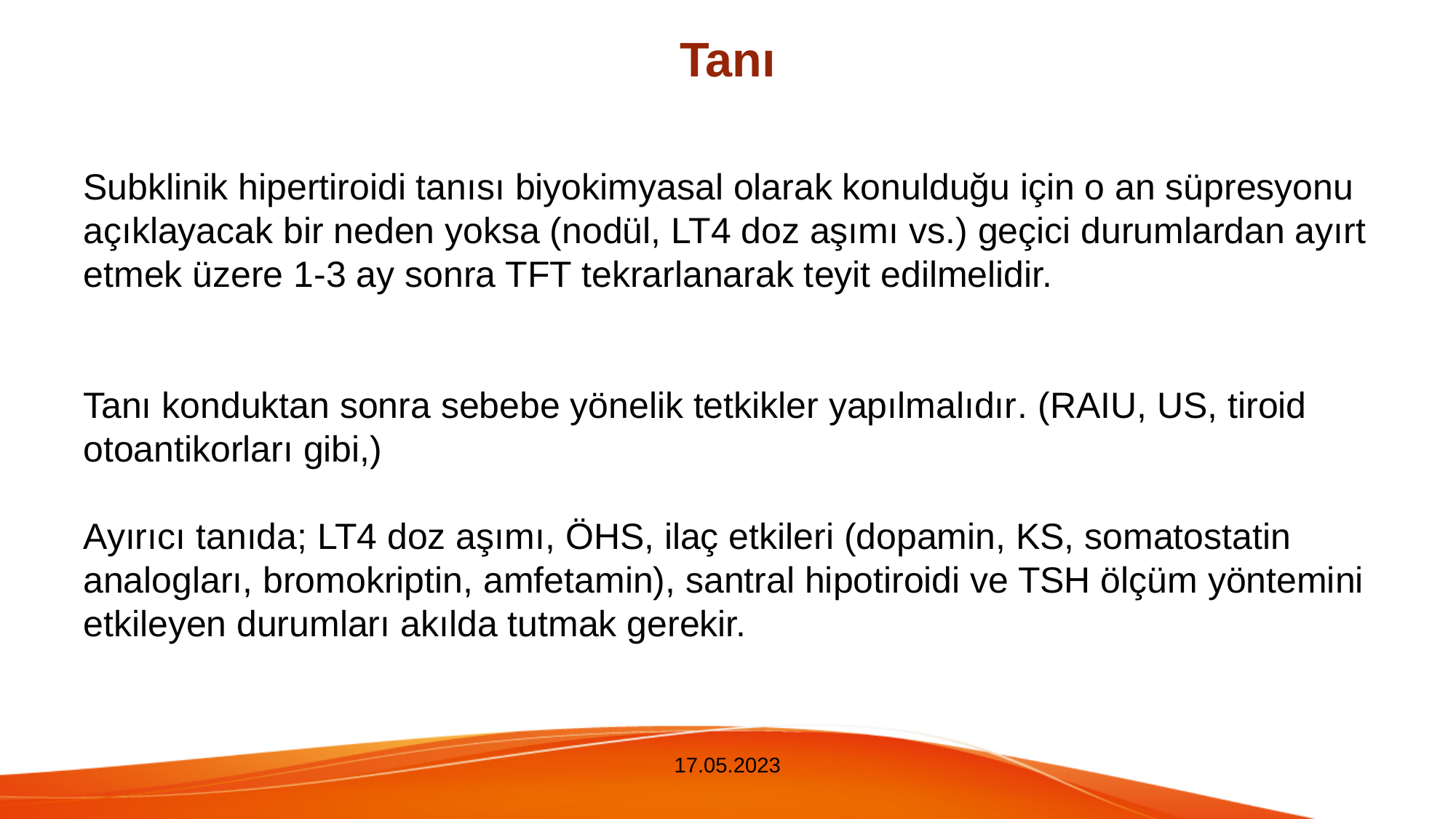

# Tanı

Subklinik hipertiroidi tanısı biyokimyasal olarak konulduğu için o an süpresyonu açıklayacak bir neden yoksa (nodül, LT4 doz aşımı vs.) geçici durumlardan ayırt etmek üzere 1-3 ay sonra TFT tekrarlanarak teyit edilmelidir.

Tanı konduktan sonra sebebe yönelik tetkikler yapılmalıdır. (RAIU, US, tiroid otoantikorları gibi,)

Ayırıcı tanıda; LT4 doz aşımı, ÖHS, ilaç etkileri (dopamin, KS, somatostatin analogları, bromokriptin, amfetamin), santral hipotiroidi ve TSH ölçüm yöntemini etkileyen durumları akılda tutmak gerekir.

17.05.2023